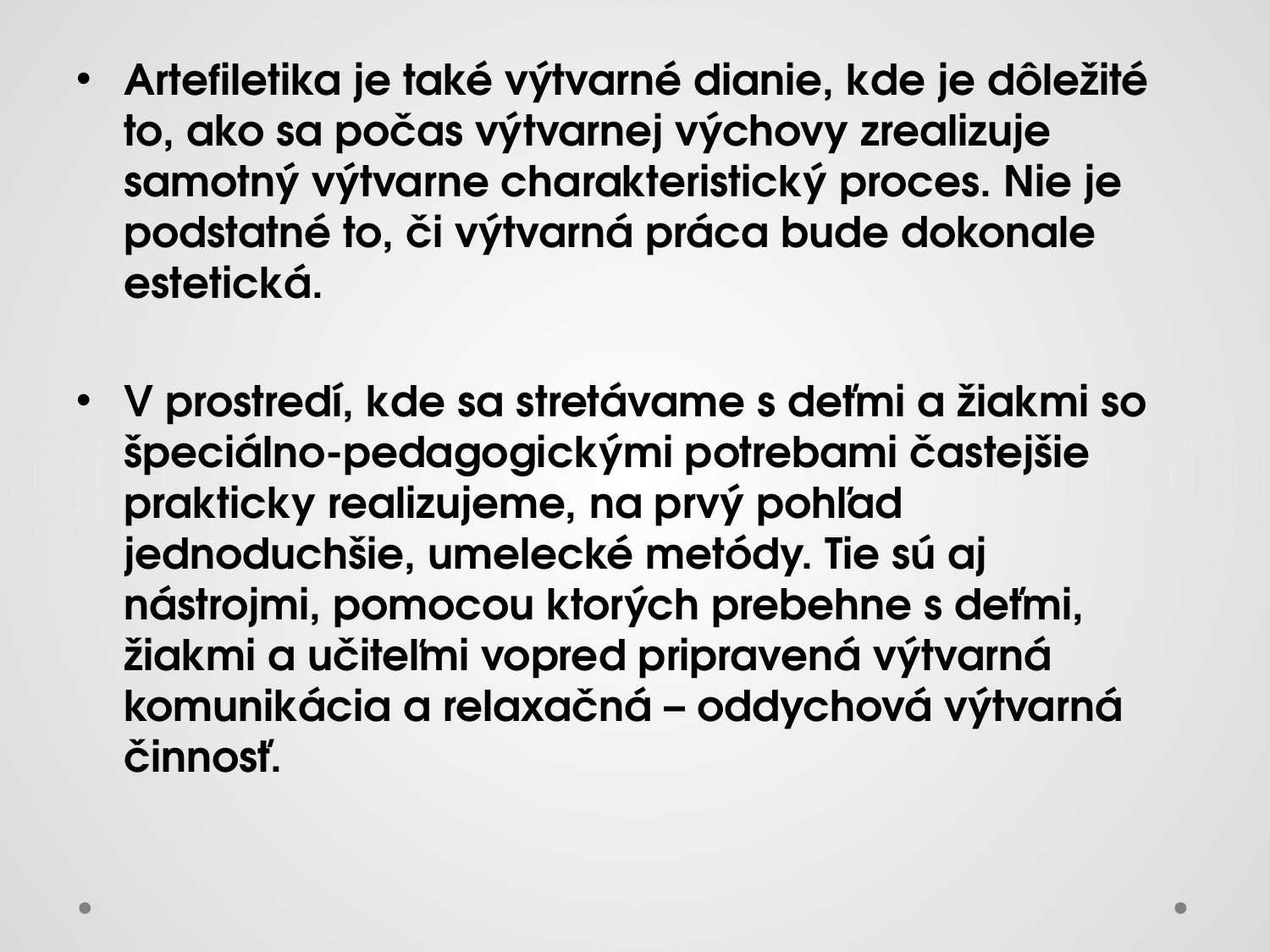

Artefiletika je také výtvarné dianie, kde je dôležité to, ako sa počas výtvarnej výchovy zrealizuje samotný výtvarne charakteristický proces. Nie je podstatné to, či výtvarná práca bude dokonale estetická.

V prostredí, kde sa stretávame s deťmi a žiakmi so špeciálno-pedagogickými potrebami častejšie prakticky realizujeme, na prvý pohľad jednoduchšie, umelecké metódy. Tie sú aj nástrojmi, pomocou ktorých prebehne s deťmi, žiakmi a učiteľmi vopred pripravená výtvarná komunikácia a relaxačná – oddychová výtvarná činnosť.